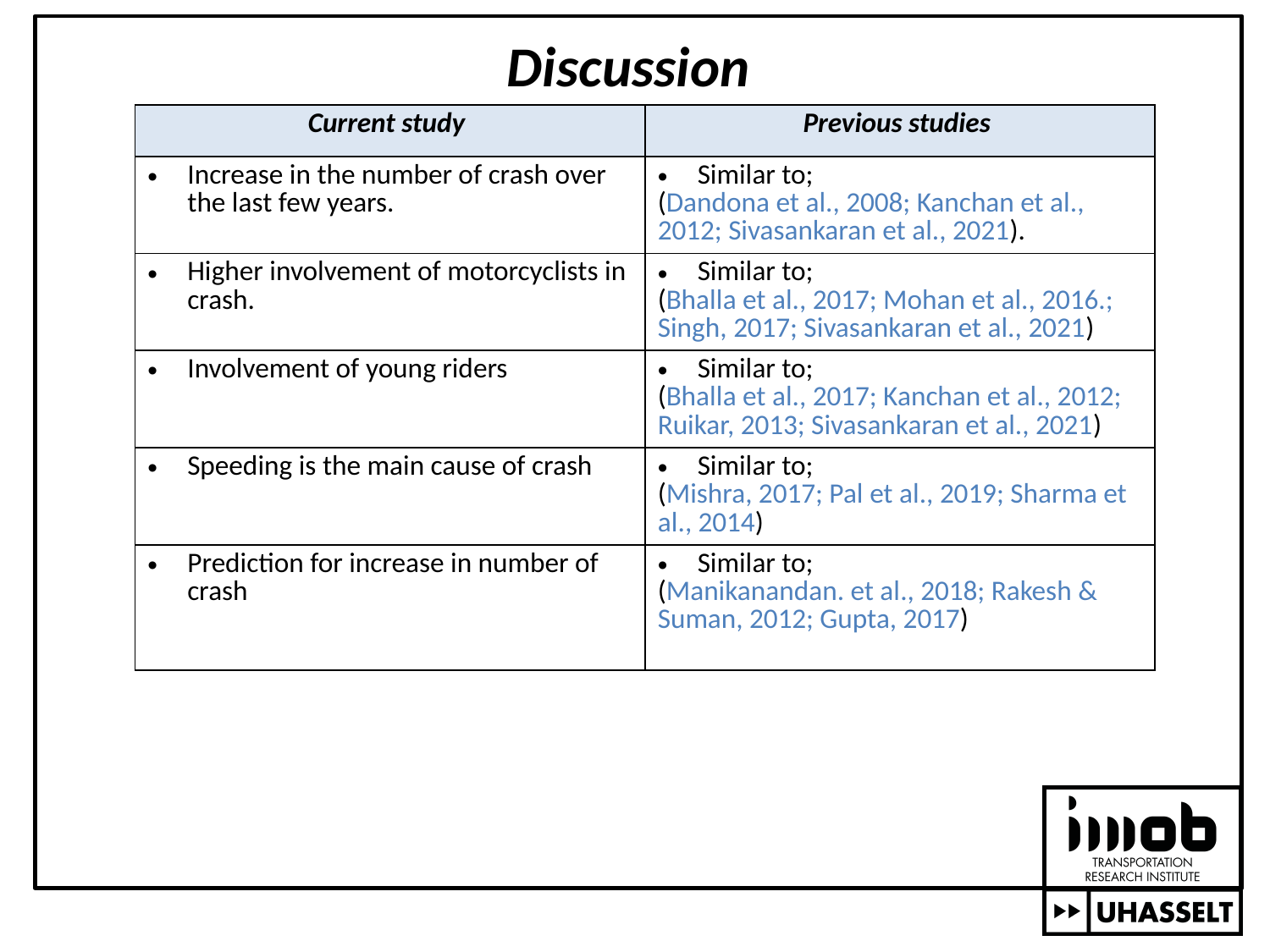

# Discussion
| Current study | Previous studies |
| --- | --- |
| Increase in the number of crash over the last few years. | Similar to; (Dandona et al., 2008; Kanchan et al., 2012; Sivasankaran et al., 2021). |
| Higher involvement of motorcyclists in crash. | Similar to; (Bhalla et al., 2017; Mohan et al., 2016.; Singh, 2017; Sivasankaran et al., 2021) |
| Involvement of young riders | Similar to; (Bhalla et al., 2017; Kanchan et al., 2012; Ruikar, 2013; Sivasankaran et al., 2021) |
| Speeding is the main cause of crash | Similar to; (Mishra, 2017; Pal et al., 2019; Sharma et al., 2014) |
| Prediction for increase in number of crash | Similar to; (Manikanandan. et al., 2018; Rakesh & Suman, 2012; Gupta, 2017) |